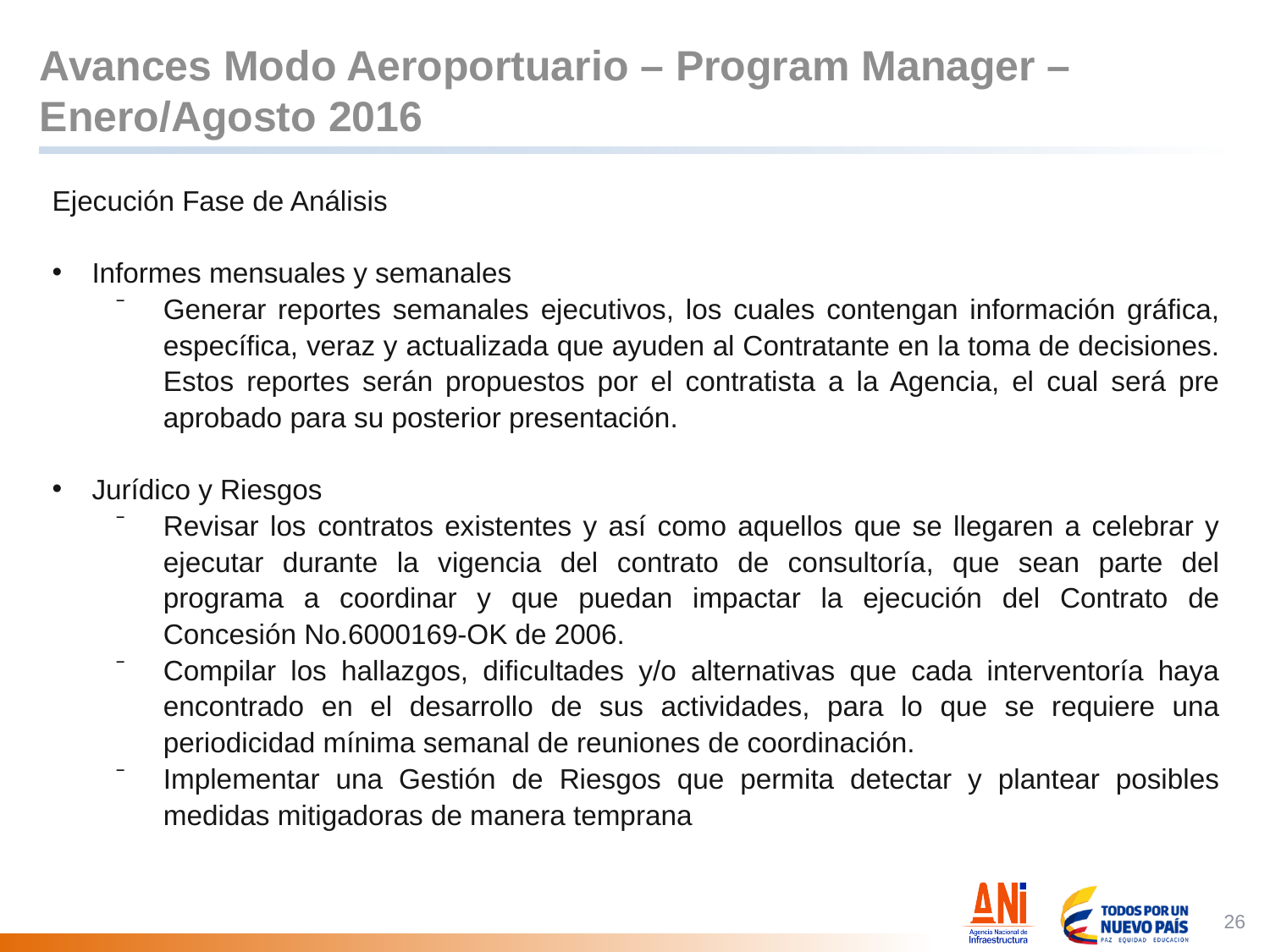

# Avances Modo Aeroportuario – Program Manager – Enero/Agosto 2016
Ejecución Fase de Análisis

Informes mensuales y semanales
Generar reportes semanales ejecutivos, los cuales contengan información gráfica, específica, veraz y actualizada que ayuden al Contratante en la toma de decisiones. Estos reportes serán propuestos por el contratista a la Agencia, el cual será pre aprobado para su posterior presentación.

Jurídico y Riesgos
Revisar los contratos existentes y así como aquellos que se llegaren a celebrar y ejecutar durante la vigencia del contrato de consultoría, que sean parte del programa a coordinar y que puedan impactar la ejecución del Contrato de Concesión No.6000169-OK de 2006.
Compilar los hallazgos, dificultades y/o alternativas que cada interventoría haya encontrado en el desarrollo de sus actividades, para lo que se requiere una periodicidad mínima semanal de reuniones de coordinación.
Implementar una Gestión de Riesgos que permita detectar y plantear posibles medidas mitigadoras de manera temprana

26